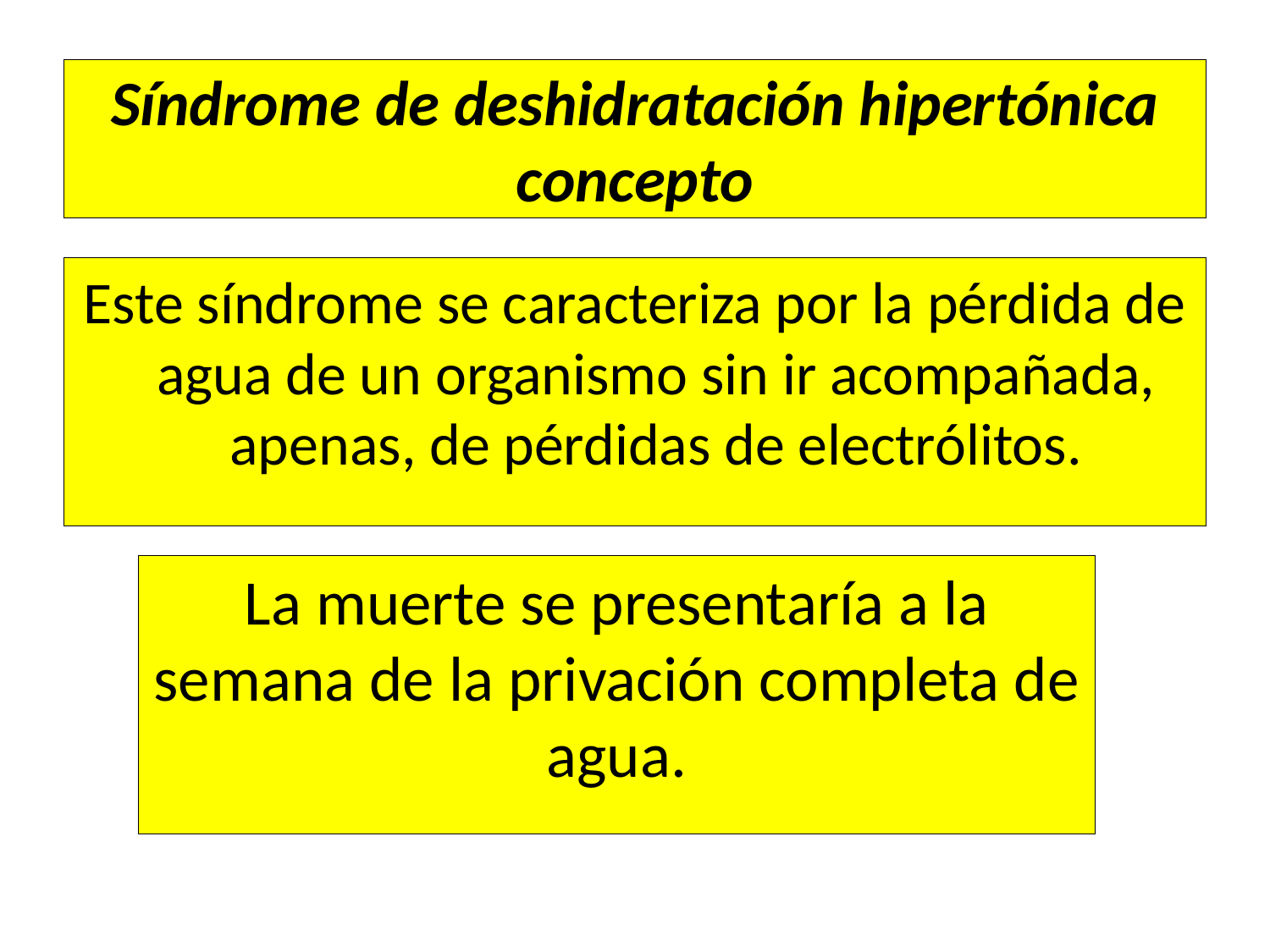

# Síndrome de deshidratación hipertónica concepto
Este síndrome se caracteriza por la pérdida de agua de un organismo sin ir acompañada, apenas, de pérdidas de electrólitos.

La muerte se presentaría a la semana de la privación completa de agua.